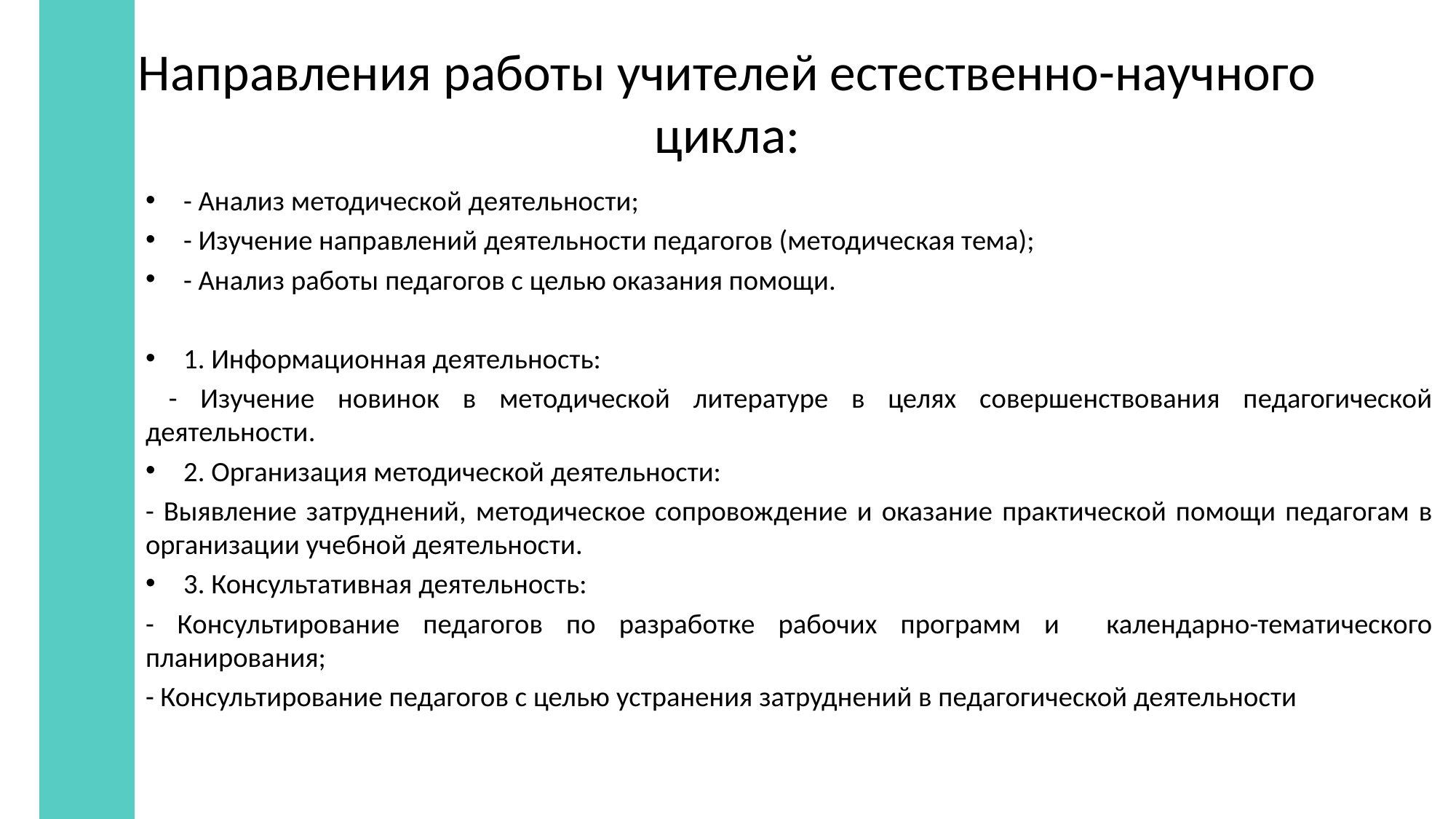

# Направления работы учителей естественно-научного цикла:
- Анализ методической деятельности;
- Изучение направлений деятельности педагогов (методическая тема);
- Анализ работы педагогов с целью оказания помощи.

1. Информационная деятельность:
 - Изучение новинок в методической литературе в целях совершенствования педагогической деятельности.
2. Организация методической деятельности:
- Выявление затруднений, методическое сопровождение и оказание практической помощи педагогам в организации учебной деятельности.
3. Консультативная деятельность:
- Консультирование педагогов по разработке рабочих программ и  календарно-тематического планирования;
- Консультирование педагогов с целью устранения затруднений в педагогической деятельности